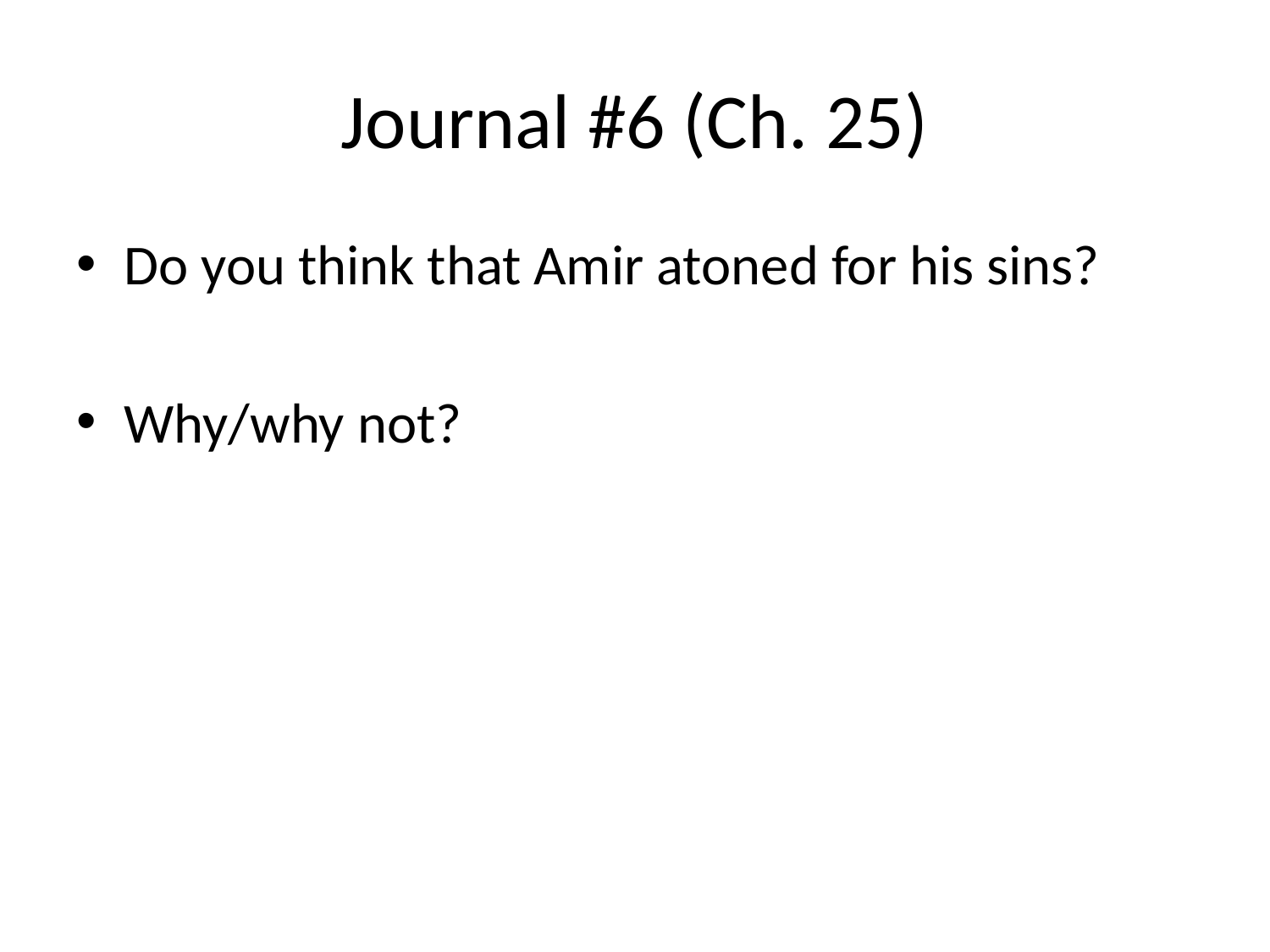

# Journal #6 (Ch. 25)
Do you think that Amir atoned for his sins?

Why/why not?